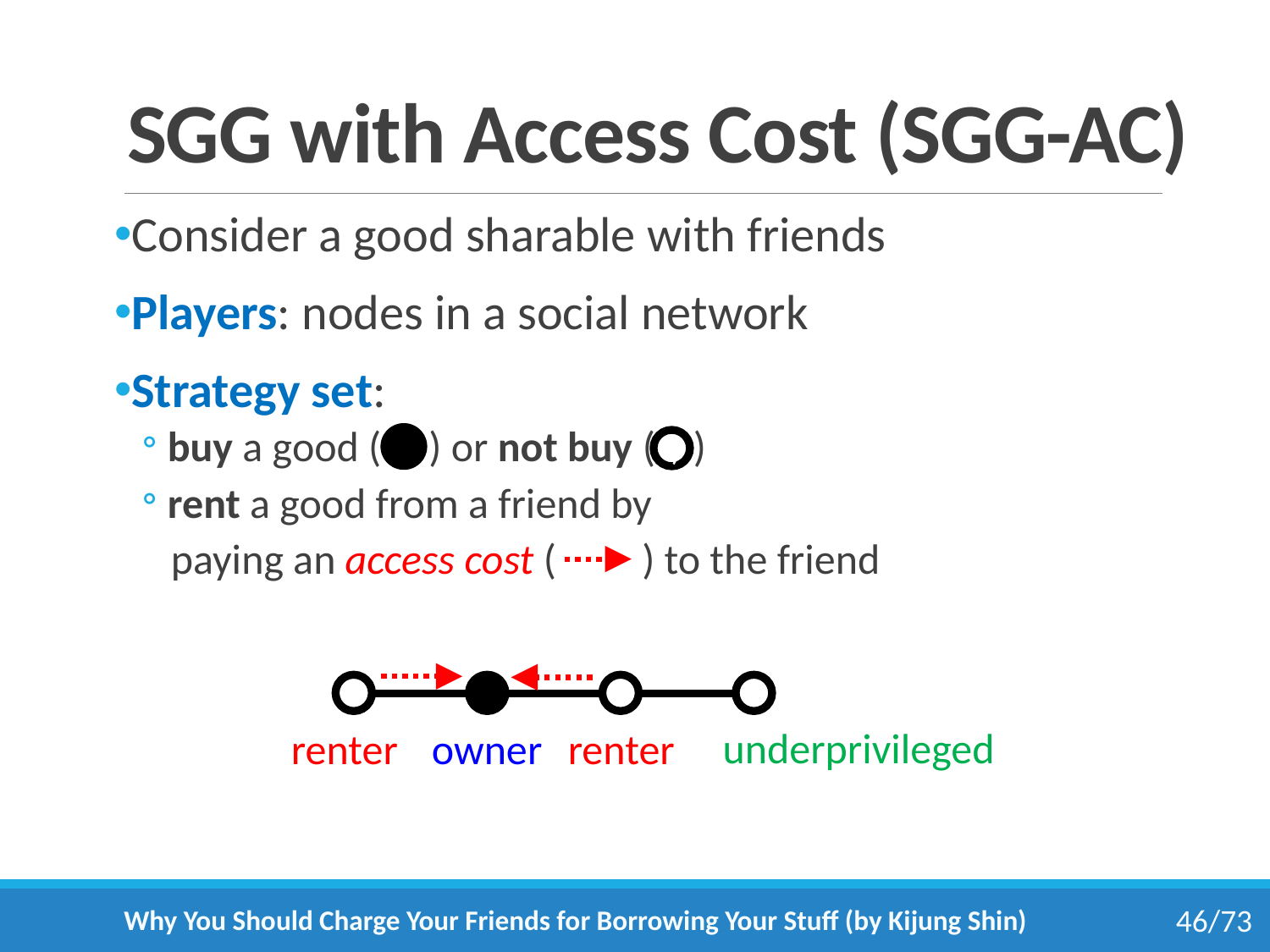

# SGG with Access Cost (SGG-AC)
Consider a good sharable with friends
Players: nodes in a social network
Strategy set:
buy a good (     ) or not buy (    )
rent a good from a friend by
   paying an access cost (         ) to the friend

)

underprivileged
renter
renter
owner
Why You Should Charge Your Friends for Borrowing Your Stuff (by Kijung Shin)
46/73